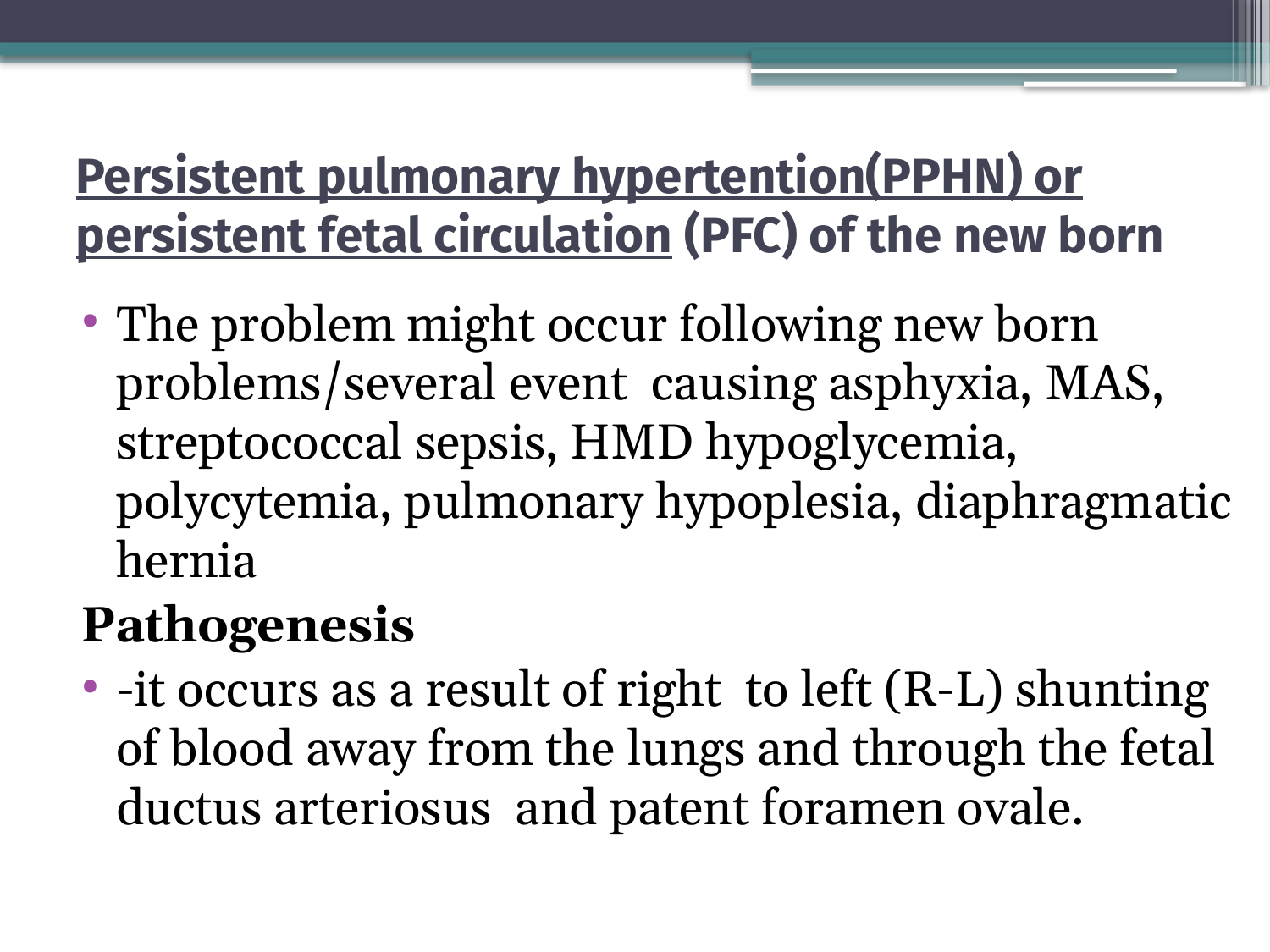

# Persistent pulmonary hypertention(PPHN) or persistent fetal circulation (PFC) of the new born
The problem might occur following new born problems/several event  causing asphyxia, MAS,  streptococcal sepsis, HMD hypoglycemia, polycytemia, pulmonary hypoplesia, diaphragmatic hernia
Pathogenesis
-it occurs as a result of right  to left (R-L) shunting of blood away from the lungs and through the fetal ductus arteriosus  and patent foramen ovale.